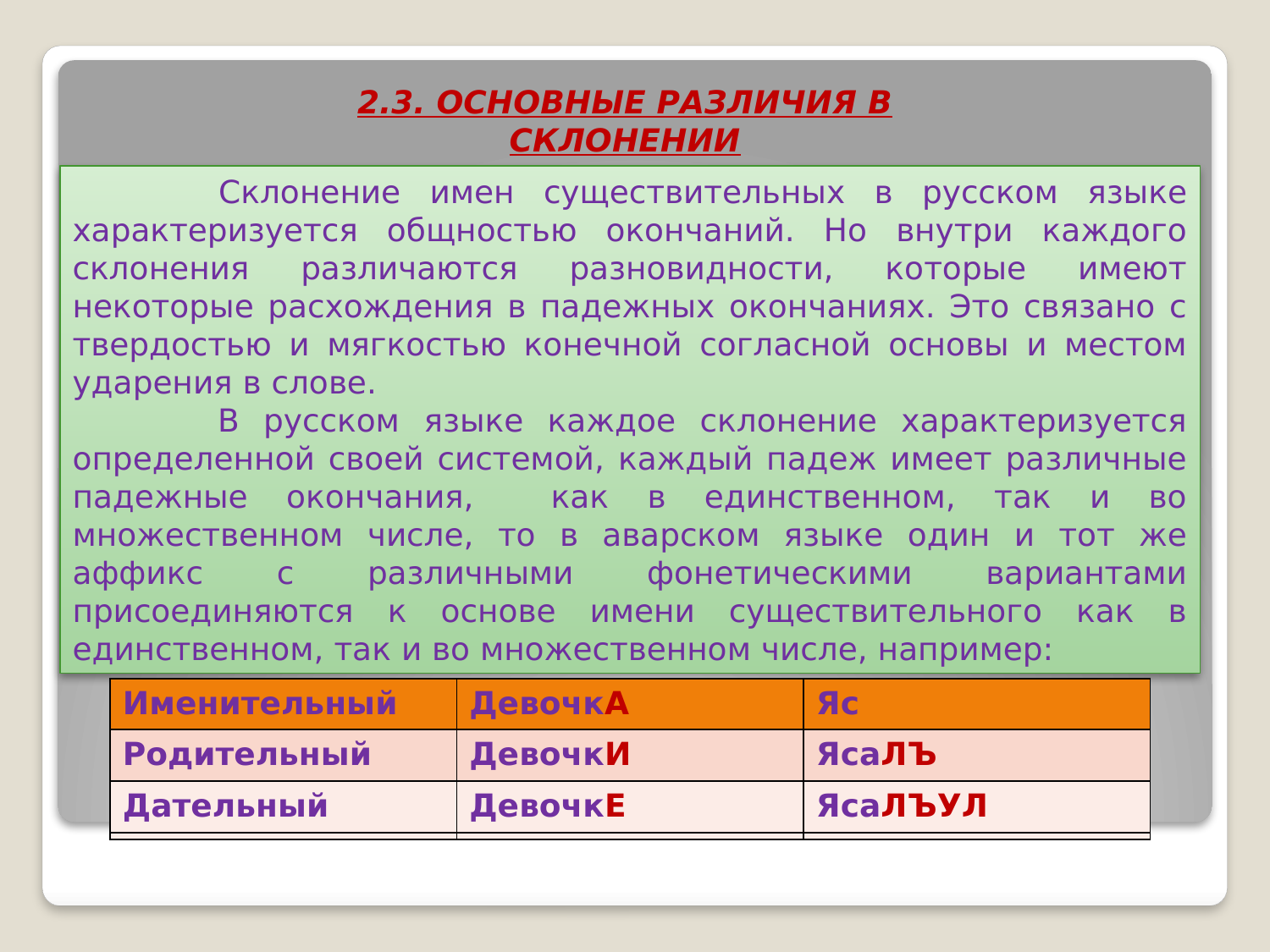

2.3. ОСНОВНЫЕ РАЗЛИЧИЯ В СКЛОНЕНИИ
     Склонение имен существительных в русском языке характеризуется общностью окончаний. Но внутри каждого склонения различаются разновидности, которые имеют некоторые расхождения в падежных окончаниях. Это связано с твердостью и мягкостью конечной согласной основы и местом ударения в слове.
      В русском языке каждое склонение характеризуется определенной своей системой, каждый падеж имеет различные падежные окончания,  как в единственном, так и во множественном числе, то в аварском языке один и тот же аффикс с различными фонетическими вариантами присоединяются к основе имени существительного как в единственном, так и во множественном числе, например:
| Именительный | ДевочкА | Яс |
| --- | --- | --- |
| Родительный | ДевочкИ | ЯсаЛЪ |
| Дательный | ДевочкЕ | ЯсаЛЪУЛ |
| Именительный | ДевочкА | Яс |
| --- | --- | --- |
| Родительный | ДевочкИ | ЯсаЛЪ |
| Дательный | ДевочкЕ | ЯсаЛЪУЛ |